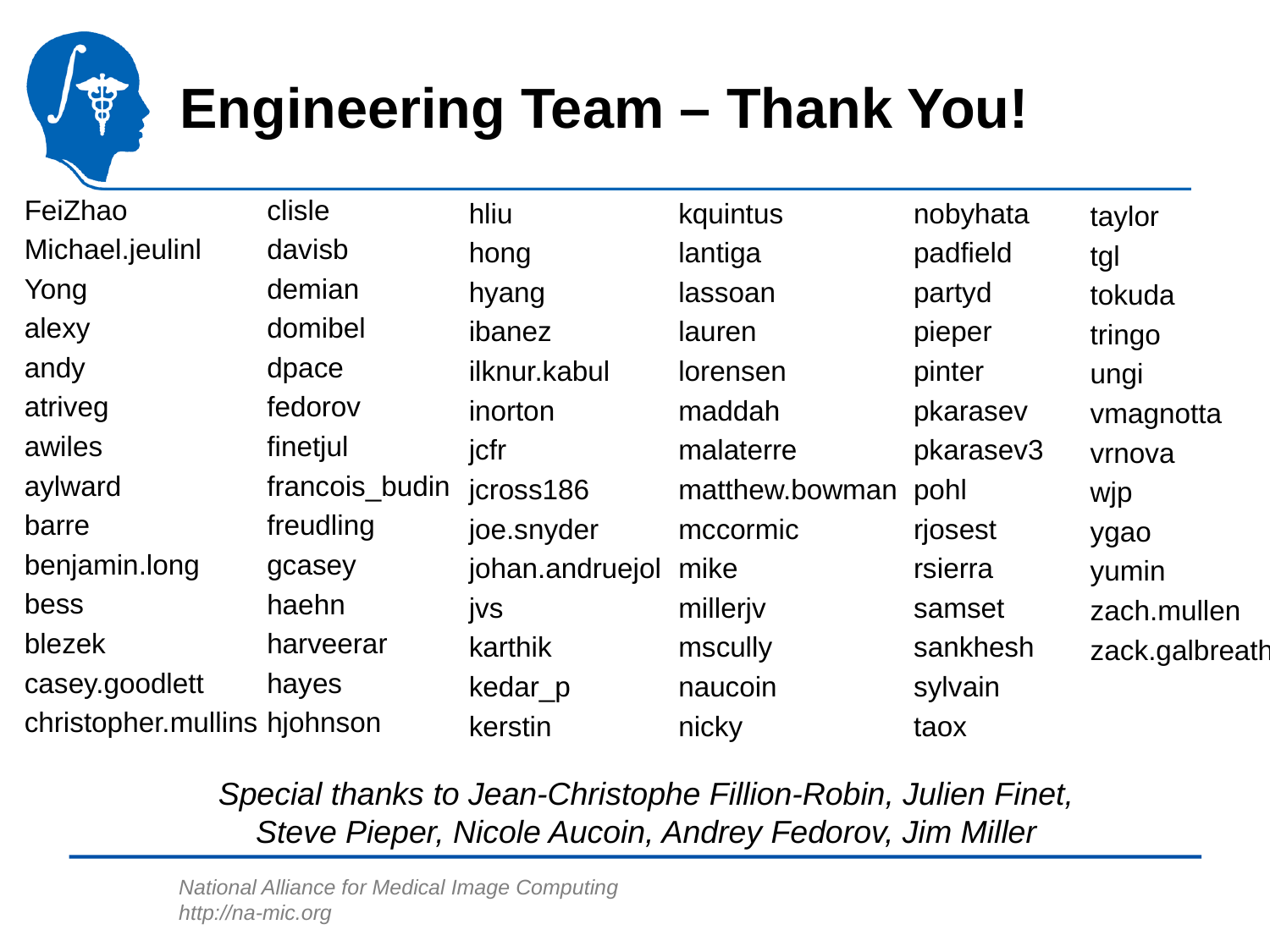

# Engineering Team – Thank You!
 FeiZhao
 Michael.jeulinl
 Yong
 alexy
 andy
 atriveg
 awiles
 aylward
 barre
 benjamin.long
 bess
 blezek
 casey.goodlett
 christopher.mullins

 clisle
 davisb
 demian
 domibel
 dpace
 fedorov
 finetjul
 francois_budin
 freudling
 gcasey
 haehn
 harveerar
 hayes
 hjohnson
hliu
hong
hyang
ibanez
ilknur.kabul
inorton
jcfr
jcross186
joe.snyder
johan.andruejol
jvs
karthik
kedar_p
kerstin

nobyhata
padfield
partyd
pieper
pinter
pkarasev
pkarasev3
pohl
rjosest
rsierra
samset
sankhesh
sylvain
taox
kquintus
lantiga
lassoan
lauren
lorensen
maddah
malaterre
matthew.bowman
mccormic
mike
millerjv
mscully
naucoin
nicky

taylor
tgl
tokuda
tringo
ungi
vmagnotta
vrnova
wjp
ygao
yumin
zach.mullen
zack.galbreath
Special thanks to Jean-Christophe Fillion-Robin, Julien Finet, Steve Pieper, Nicole Aucoin, Andrey Fedorov, Jim Miller